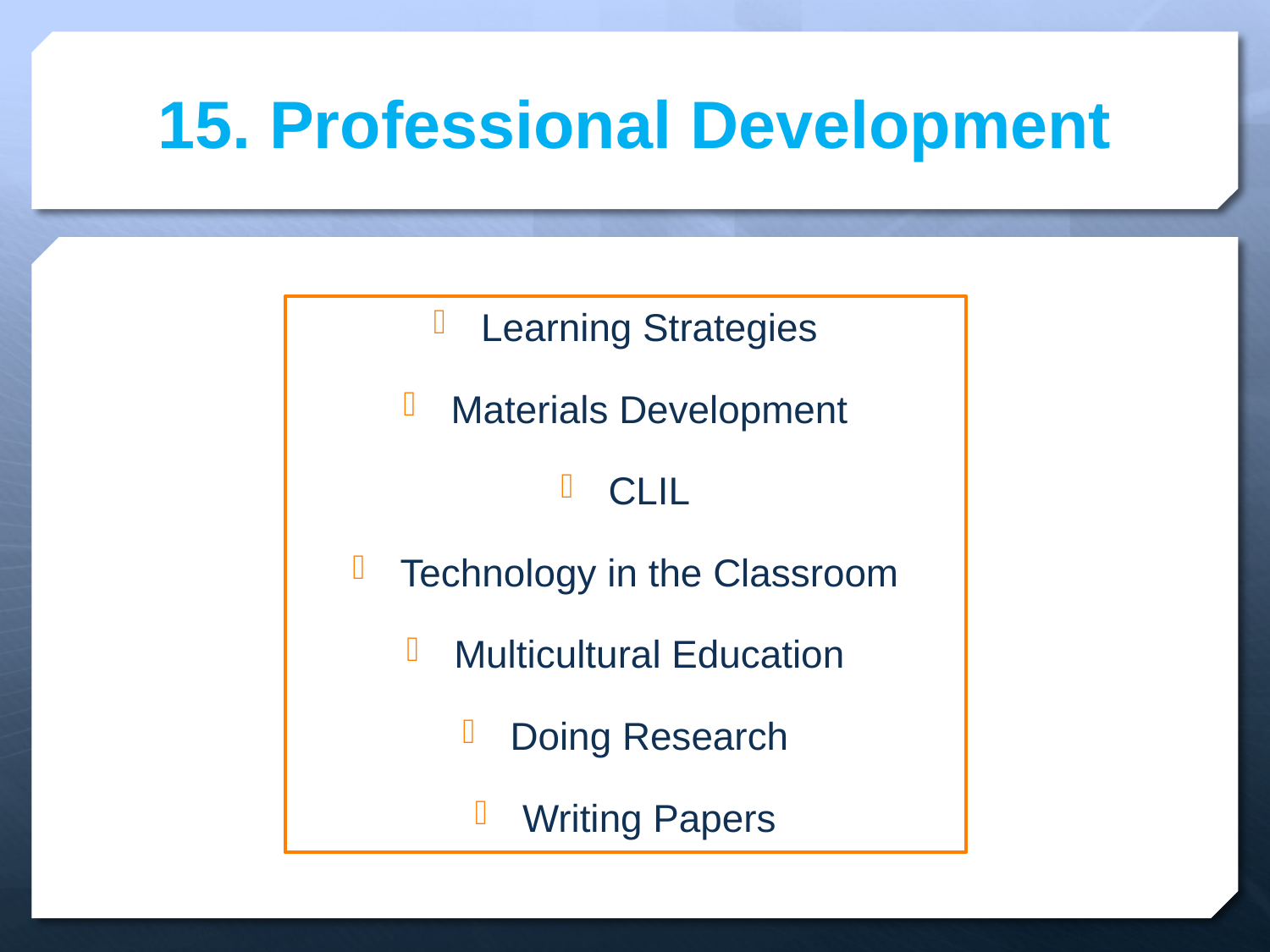

# 15. Professional Development
Learning Strategies
Materials Development
CLIL
Technology in the Classroom
Multicultural Education
Doing Research
Writing Papers